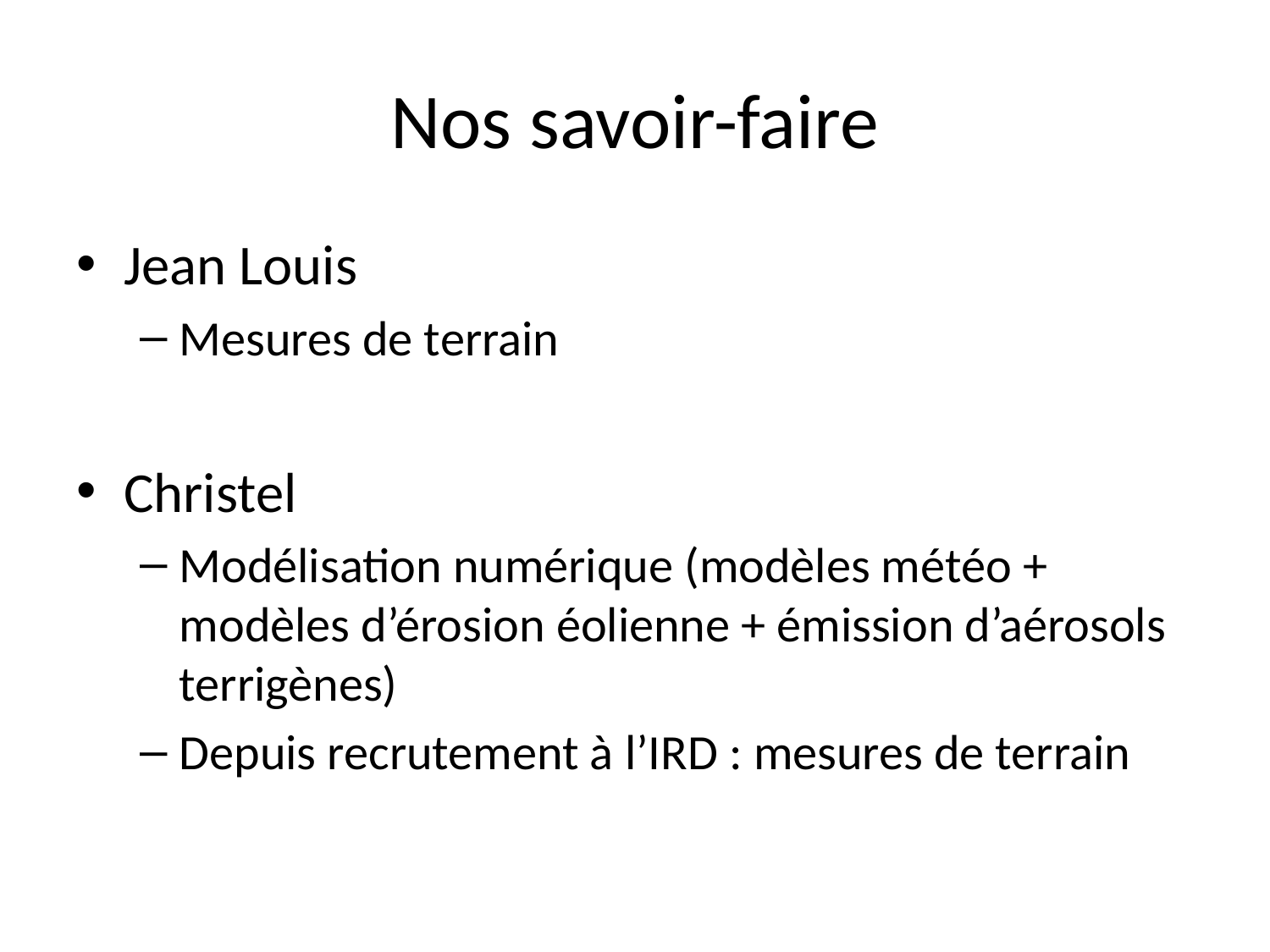

# Nos savoir-faire
Jean Louis
Mesures de terrain

Christel
Modélisation numérique (modèles météo + modèles d’érosion éolienne + émission d’aérosols terrigènes)
Depuis recrutement à l’IRD : mesures de terrain